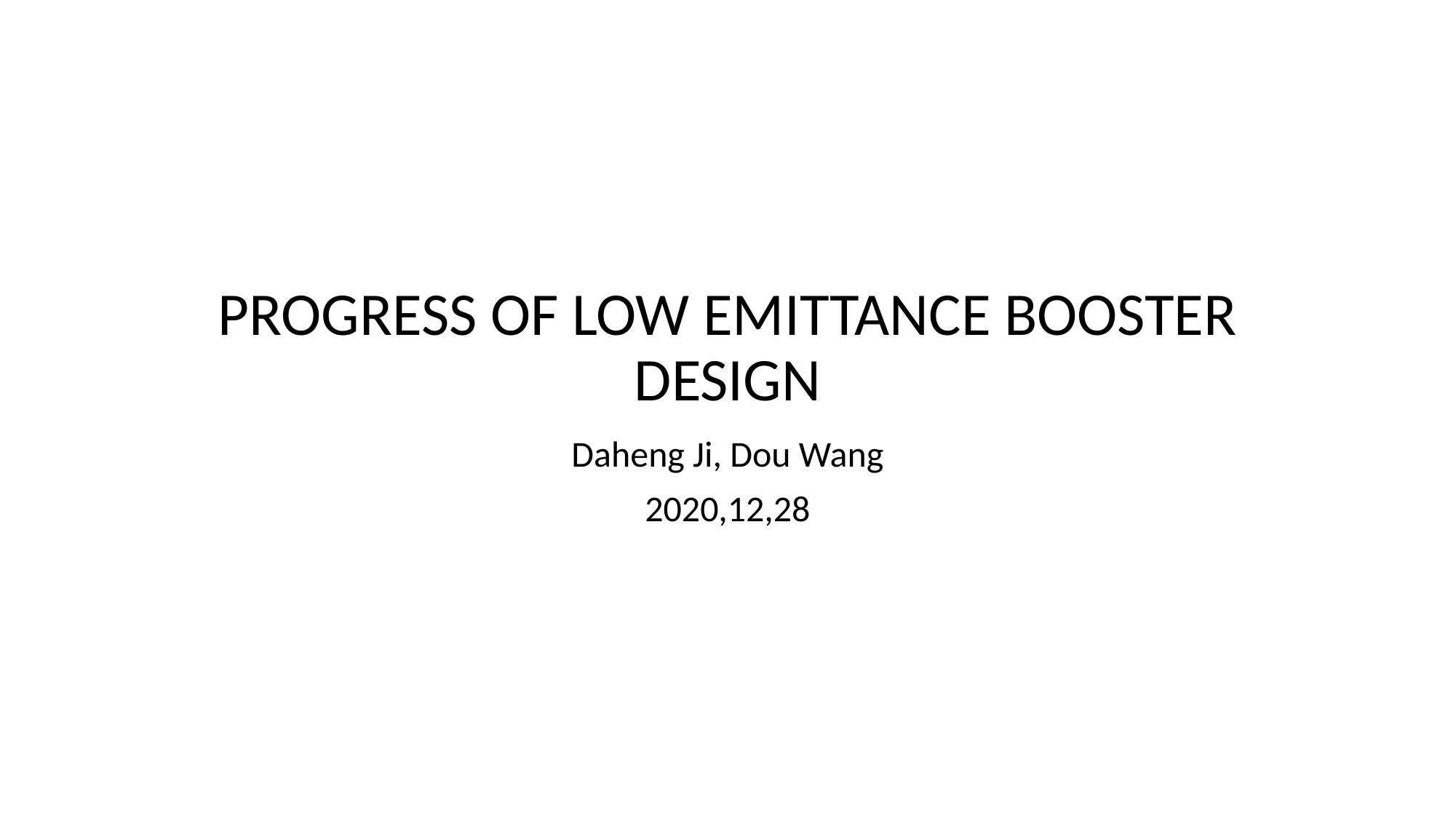

# PROGRESS OF LOW EMITTANCE BOOSTER DESIGN
Daheng Ji, Dou Wang
2020,12,28